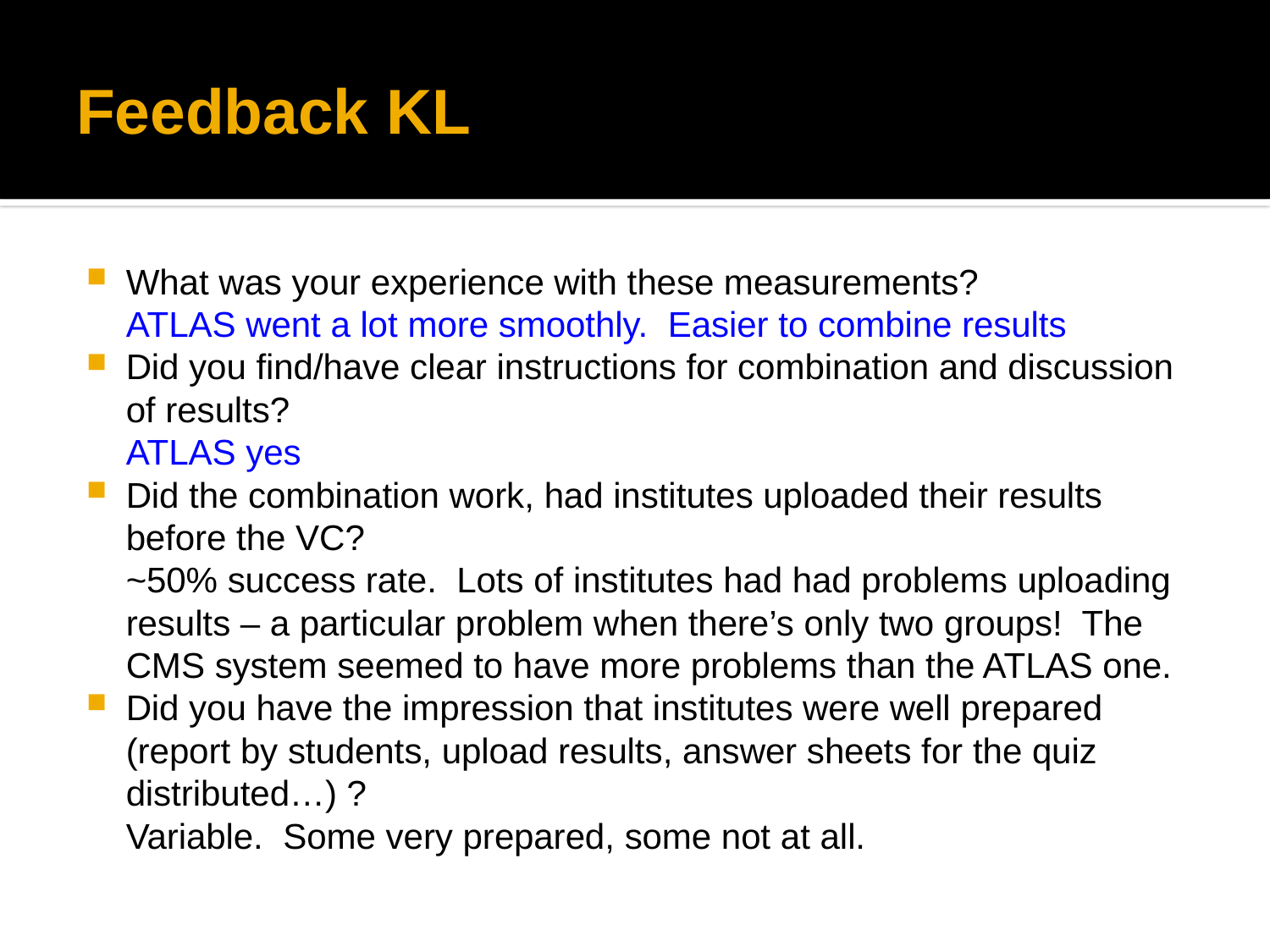

# Feedback KL
What was your experience with these measurements?
	ATLAS went a lot more smoothly.  Easier to combine results
Did you find/have clear instructions for combination and discussion of results?
	ATLAS yes
Did the combination work, had institutes uploaded their results before the VC?
	~50% success rate.  Lots of institutes had had problems uploading results – a particular problem when there’s only two groups!  The CMS system seemed to have more problems than the ATLAS one.
Did you have the impression that institutes were well prepared (report by students, upload results, answer sheets for the quiz distributed…) ?
	Variable.  Some very prepared, some not at all.